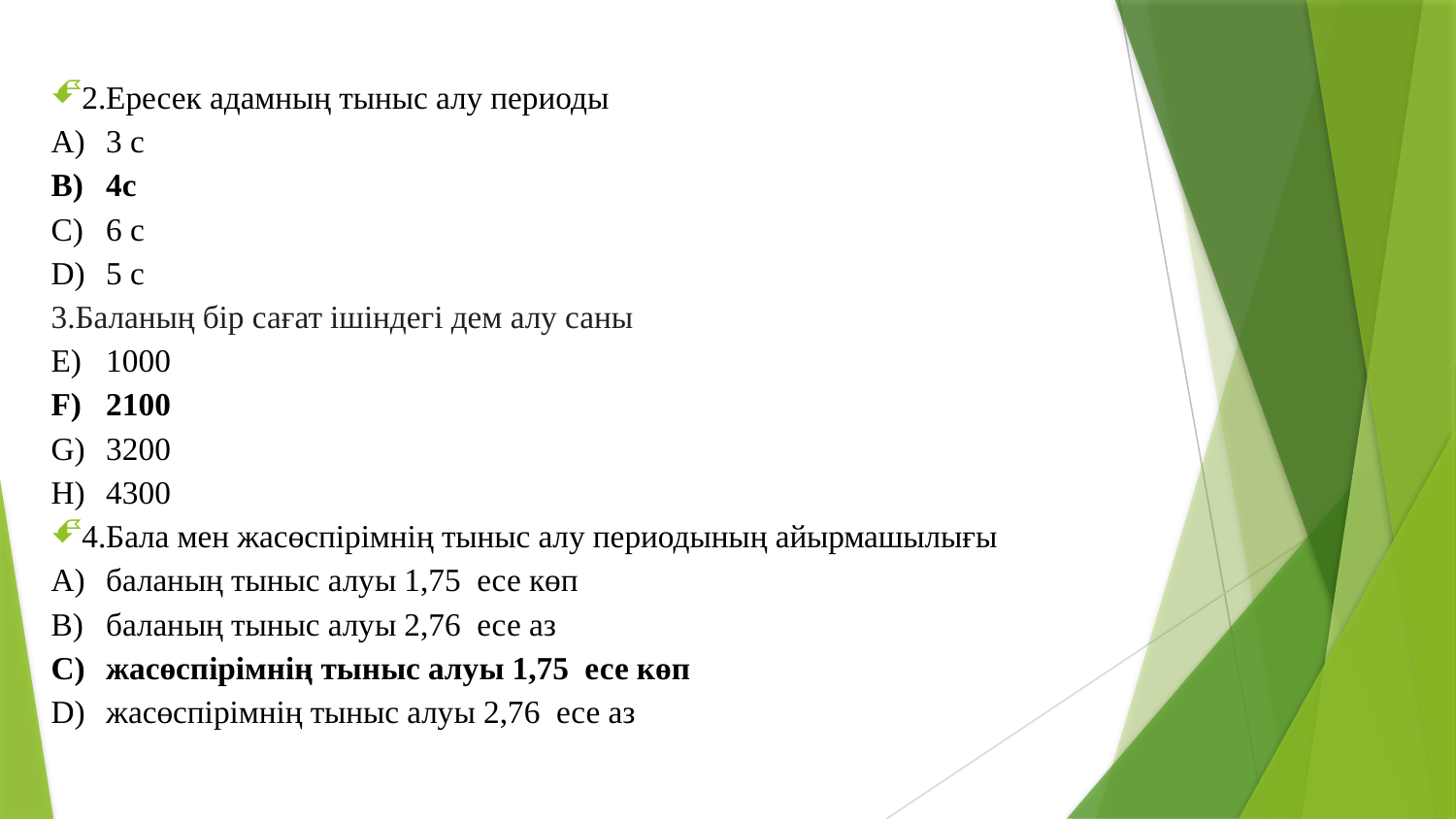

2.Ересек адамның тыныс алу периоды
3 с
4с
6 с
5 с
3.Баланың бір сағат ішіндегі дем алу саны
1000
2100
3200
4300
4.Бала мен жасөспірімнің тыныс алу периодының айырмашылығы
баланың тыныс алуы 1,75  есе көп
баланың тыныс алуы 2,76  есе аз
жасөспірімнің тыныс алуы 1,75  есе көп
жасөспірімнің тыныс алуы 2,76  есе аз